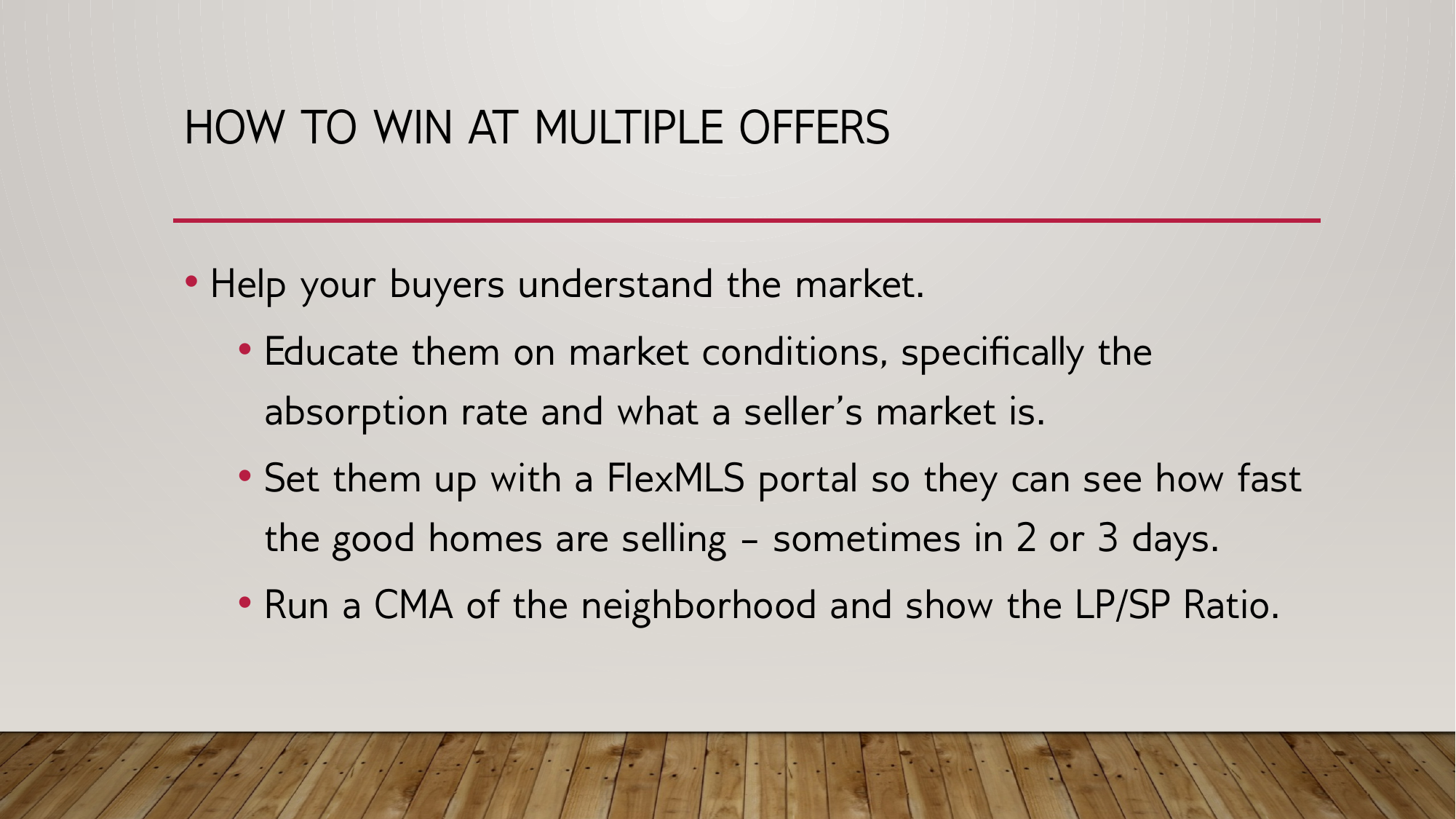

# How to win at multiple offers
Help your buyers understand the market.
Educate them on market conditions, specifically the absorption rate and what a seller’s market is.
Set them up with a FlexMLS portal so they can see how fast the good homes are selling – sometimes in 2 or 3 days.
Run a CMA of the neighborhood and show the LP/SP Ratio.